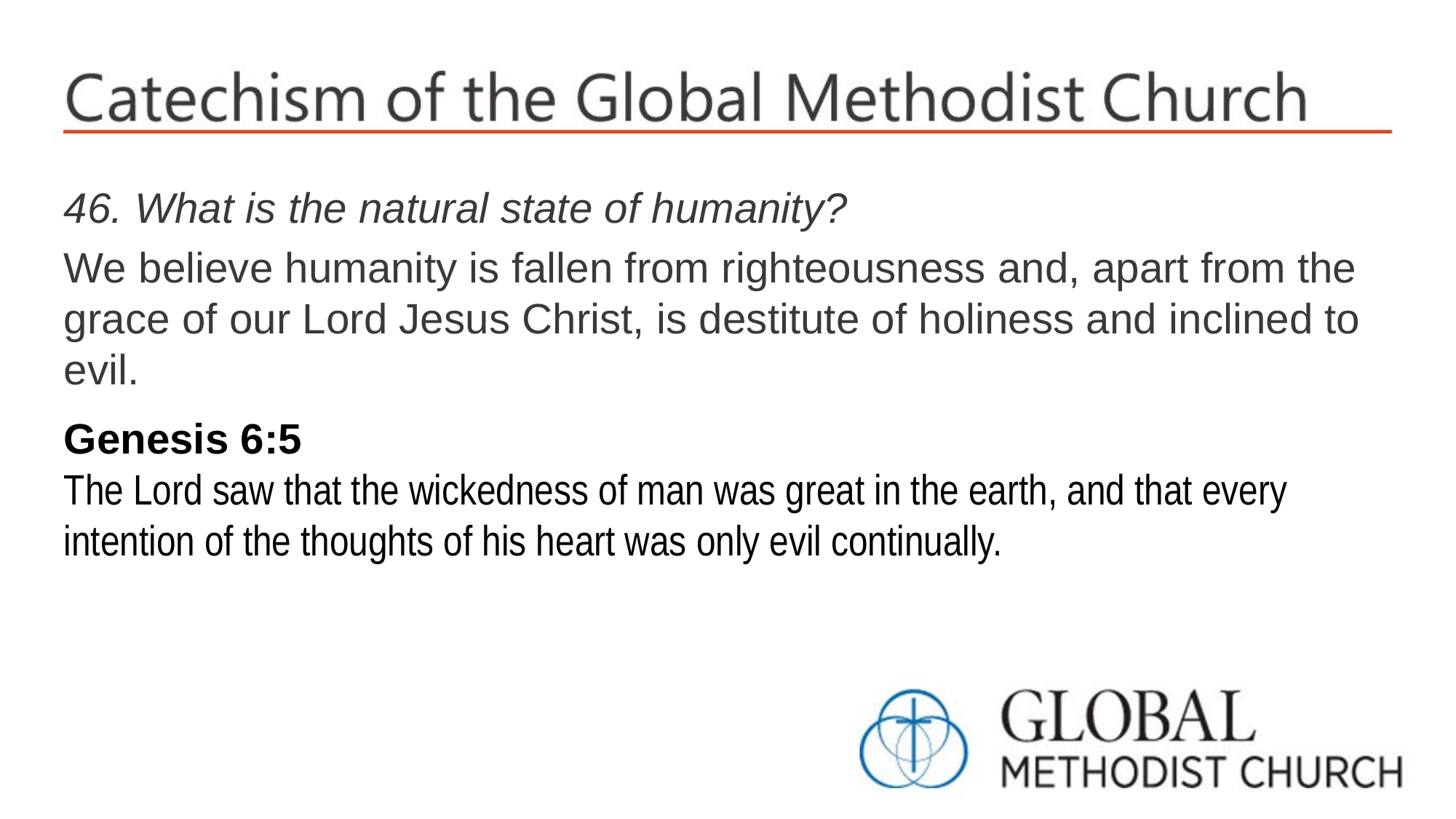

46. What is the natural state of humanity?
We believe humanity is fallen from righteousness and, apart from the grace of our Lord Jesus Christ, is destitute of holiness and inclined to evil.
Genesis 6:5
The Lord saw that the wickedness of man was great in the earth, and that every intention of the thoughts of his heart was only evil continually.